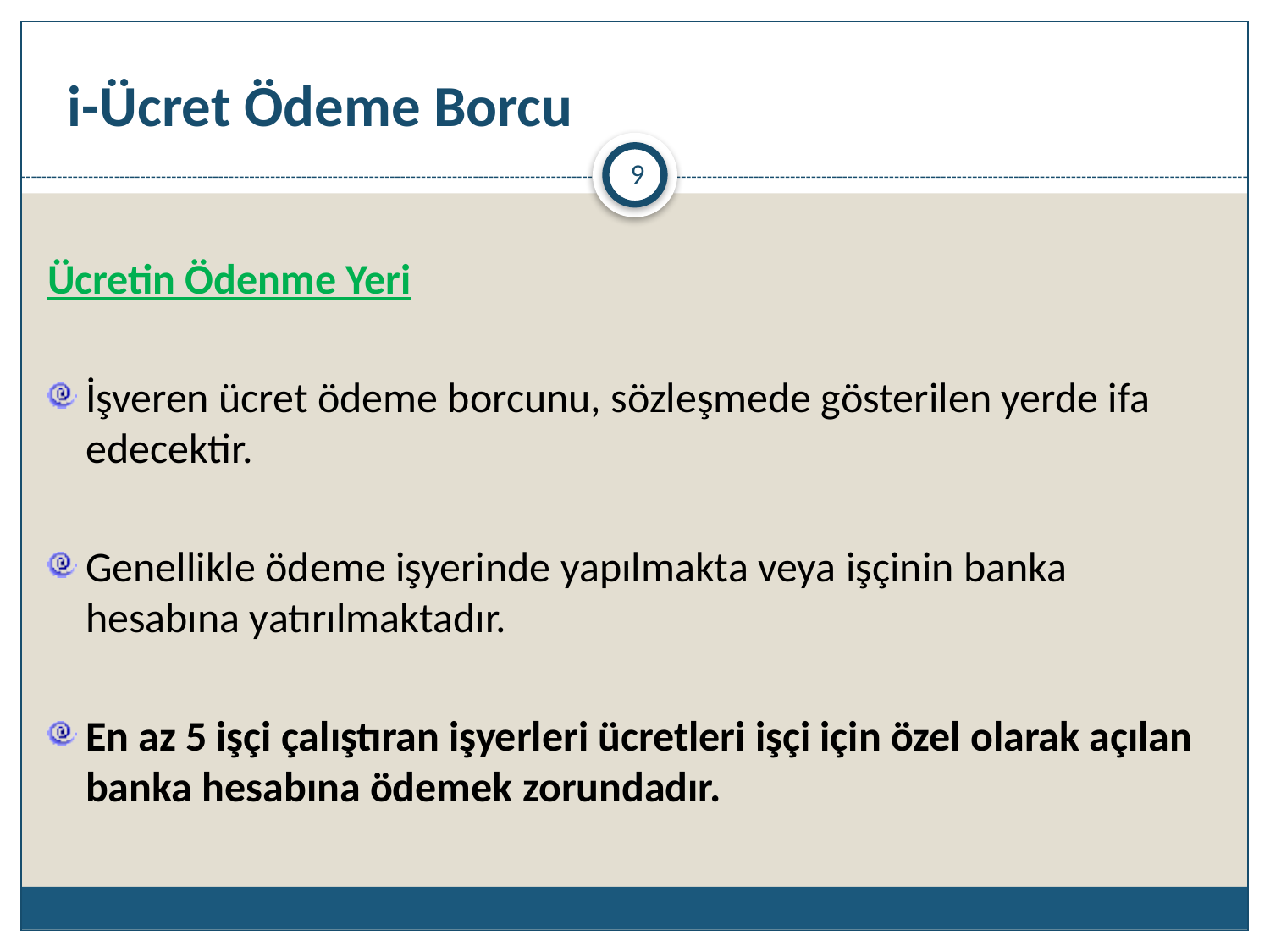

# i-Ücret Ödeme Borcu
9

Ücretin Ödenme Yeri

İşveren ücret ödeme borcunu, sözleşmede gösterilen yerde ifa edecektir.

Genellikle ödeme işyerinde yapılmakta veya işçinin banka hesabına yatırılmaktadır.

En az 5 işçi çalıştıran işyerleri ücretleri işçi için özel olarak açılan banka hesabına ödemek zorundadır.